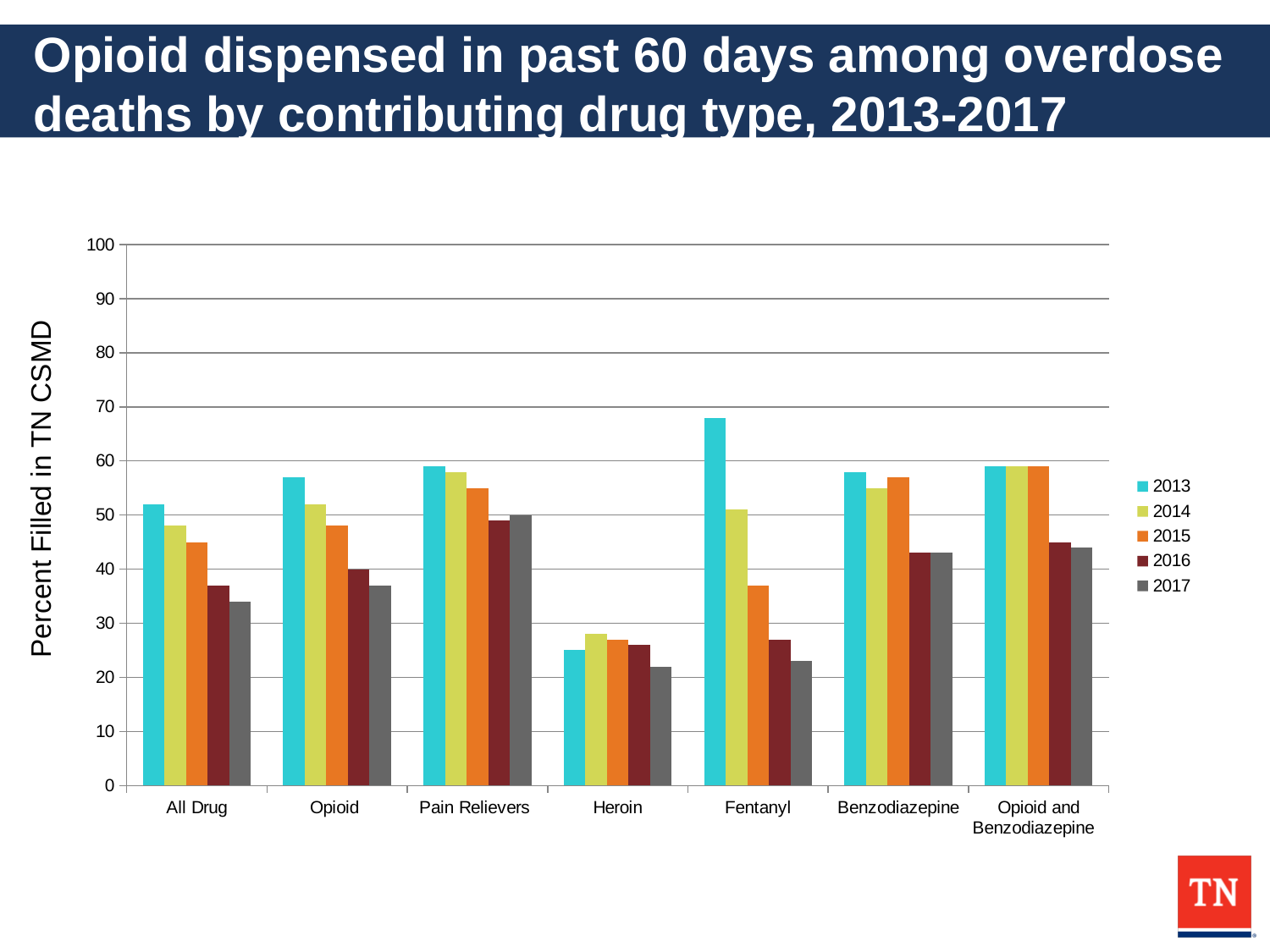

# Opioid dispensed in past 60 days among overdose deaths by contributing drug type, 2013-2017

### Chart

| Category | 2013 | 2014 | 2015 | 2016 | 2017 |
|---|---|---|---|---|---|
|  All Drug  | 52.0 | 48.0 | 45.0 | 37.0 | 34.0 |
| Opioid  | 57.0 | 52.0 | 48.0 | 40.0 | 37.0 |
| Pain Relievers  | 59.0 | 58.0 | 55.0 | 49.0 | 50.0 |
| Heroin | 25.0 | 28.0 | 27.0 | 26.0 | 22.0 |
| Fentanyl | 68.0 | 51.0 | 37.0 | 27.0 | 23.0 |
| Benzodiazepine | 58.0 | 55.0 | 57.0 | 43.0 | 43.0 |
| Opioid and Benzodiazepine    | 59.0 | 59.0 | 59.0 | 45.0 | 44.0 |
Percent Filled in TN CSMD